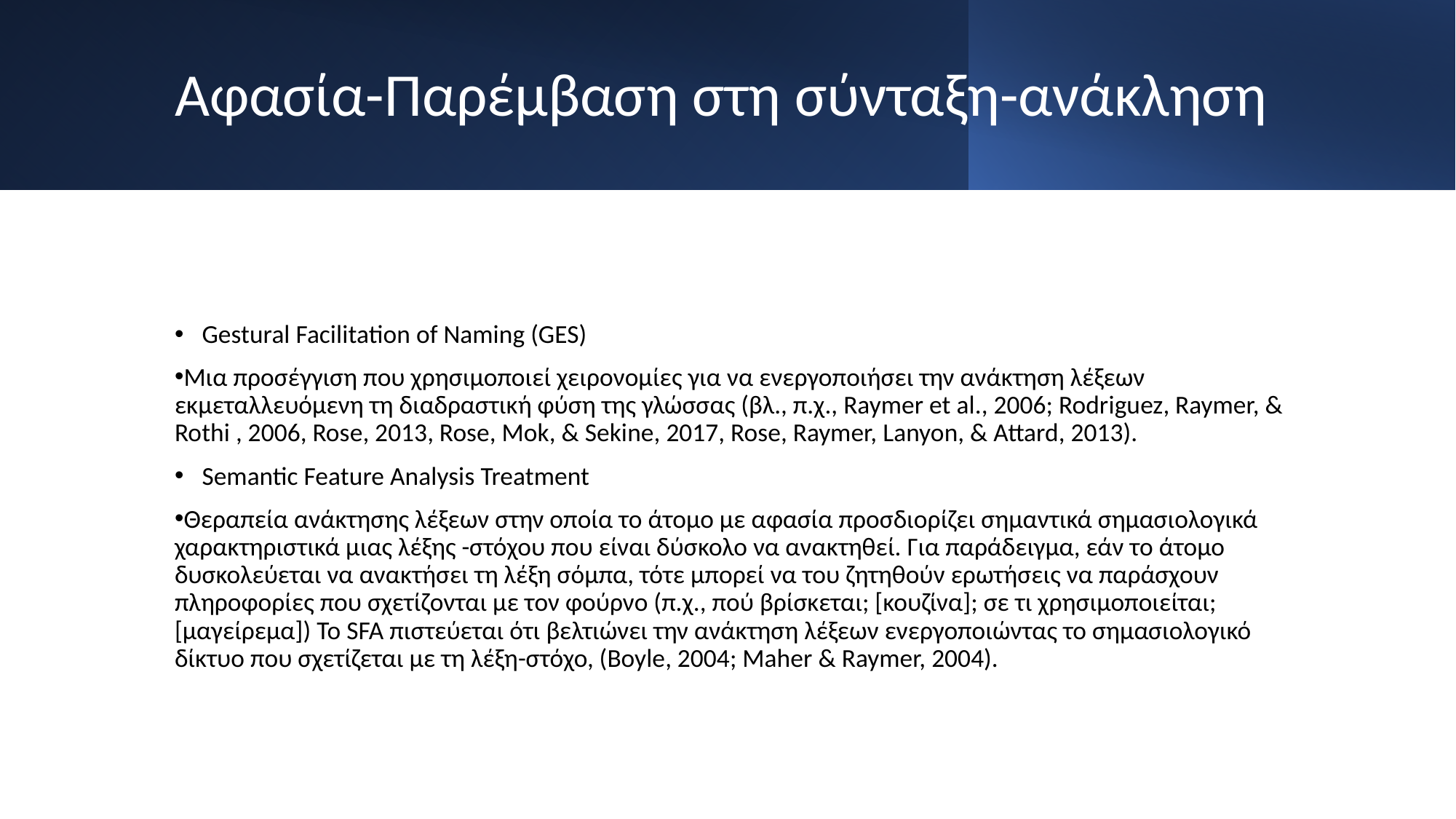

Αφασία-Παρέμβαση στη σύνταξη-ανάκληση
Gestural Facilitation of Naming (GES)
Μια προσέγγιση που χρησιμοποιεί χειρονομίες για να ενεργοποιήσει την ανάκτηση λέξεων εκμεταλλευόμενη τη διαδραστική φύση της γλώσσας (βλ., π.χ., Raymer et al., 2006; Rodriguez, Raymer, & Rothi , 2006, Rose, 2013, Rose, Mok, & Sekine, 2017, Rose, Raymer, Lanyon, & Attard, 2013).
Semantic Feature Analysis Treatment
Θεραπεία ανάκτησης λέξεων στην οποία το άτομο με αφασία προσδιορίζει σημαντικά σημασιολογικά χαρακτηριστικά μιας λέξης -στόχου που είναι δύσκολο να ανακτηθεί. Για παράδειγμα, εάν το άτομο δυσκολεύεται να ανακτήσει τη λέξη σόμπα, τότε μπορεί να του ζητηθούν ερωτήσεις να παράσχουν πληροφορίες που σχετίζονται με τον φούρνο (π.χ., πού βρίσκεται; [κουζίνα]; σε τι χρησιμοποιείται; [μαγείρεμα]) Το SFA πιστεύεται ότι βελτιώνει την ανάκτηση λέξεων ενεργοποιώντας το σημασιολογικό δίκτυο που σχετίζεται με τη λέξη-στόχο, (Boyle, 2004; Maher & Raymer, 2004).